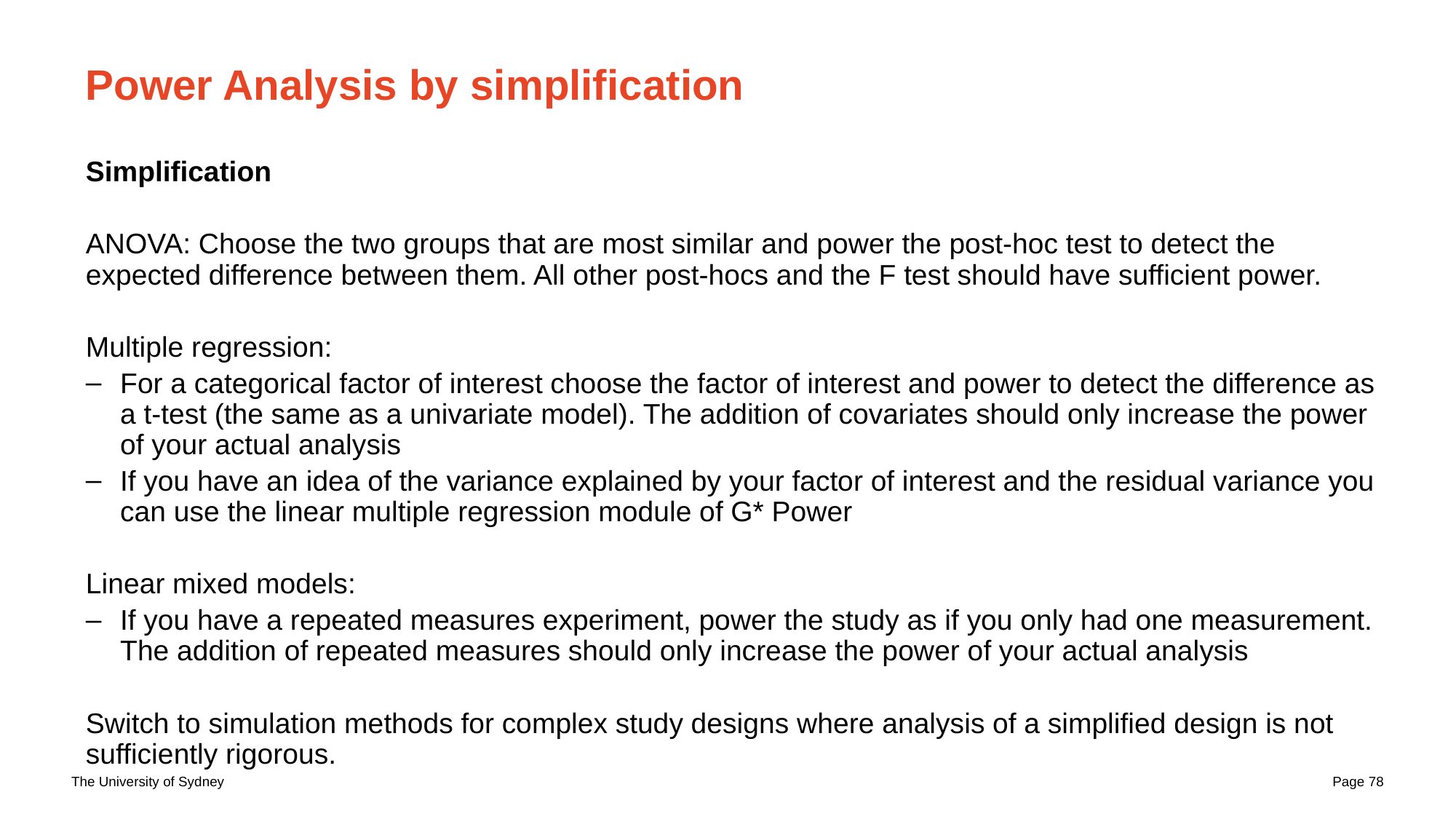

# Power Analysis by simplification
Simplification

ANOVA: Choose the two groups that are most similar and power the post-hoc test to detect the expected difference between them. All other post-hocs and the F test should have sufficient power.

Multiple regression:
For a categorical factor of interest choose the factor of interest and power to detect the difference as a t-test (the same as a univariate model). The addition of covariates should only increase the power of your actual analysis
If you have an idea of the variance explained by your factor of interest and the residual variance you can use the linear multiple regression module of G* Power

Linear mixed models:
If you have a repeated measures experiment, power the study as if you only had one measurement. The addition of repeated measures should only increase the power of your actual analysis

Switch to simulation methods for complex study designs where analysis of a simplified design is not sufficiently rigorous.